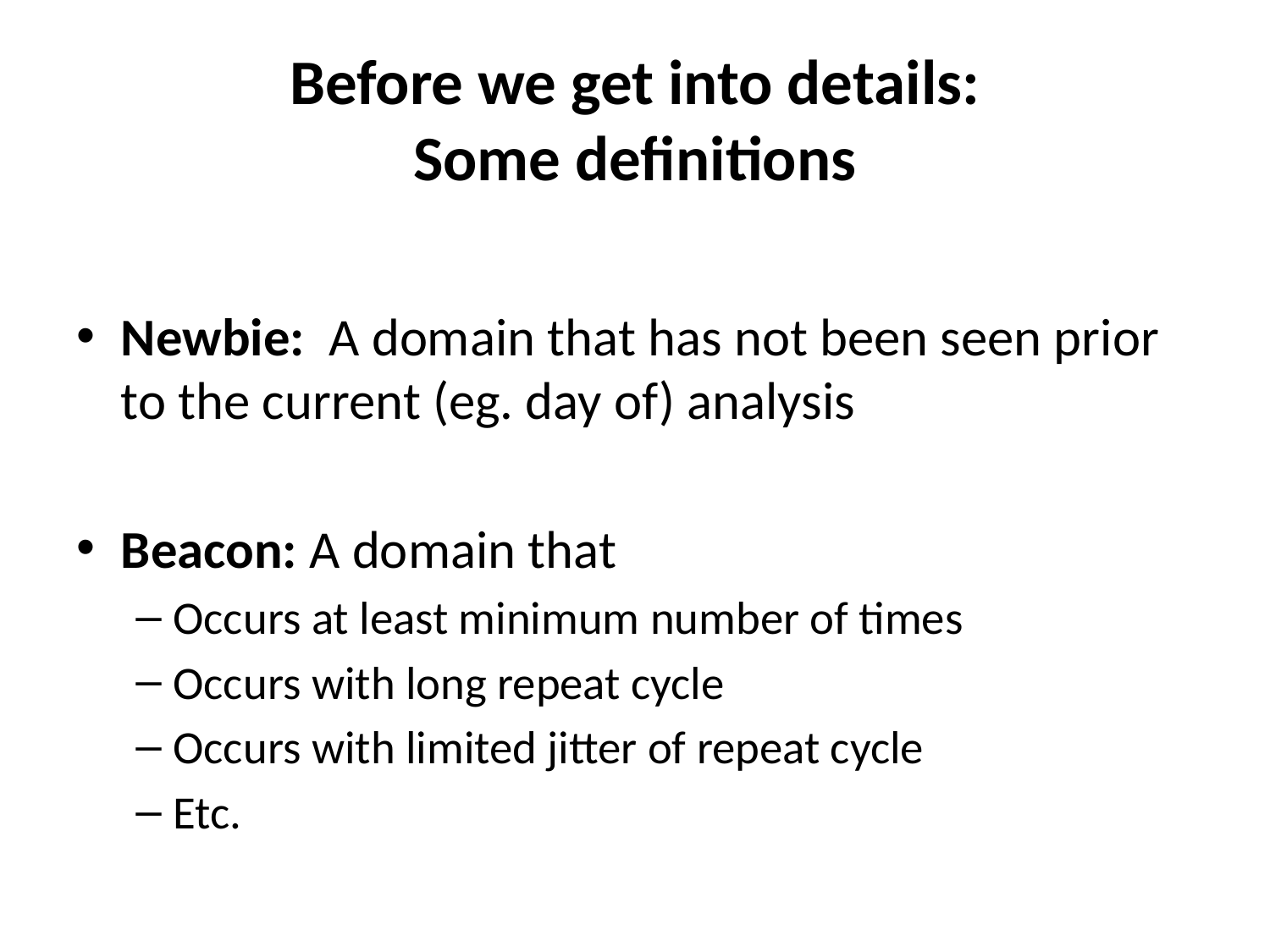

# Before we get into details: Some definitions

Newbie:  A domain that has not been seen prior to the current (eg. day of) analysis

Beacon: A domain that
Occurs at least minimum number of times
Occurs with long repeat cycle
Occurs with limited jitter of repeat cycle
Etc.